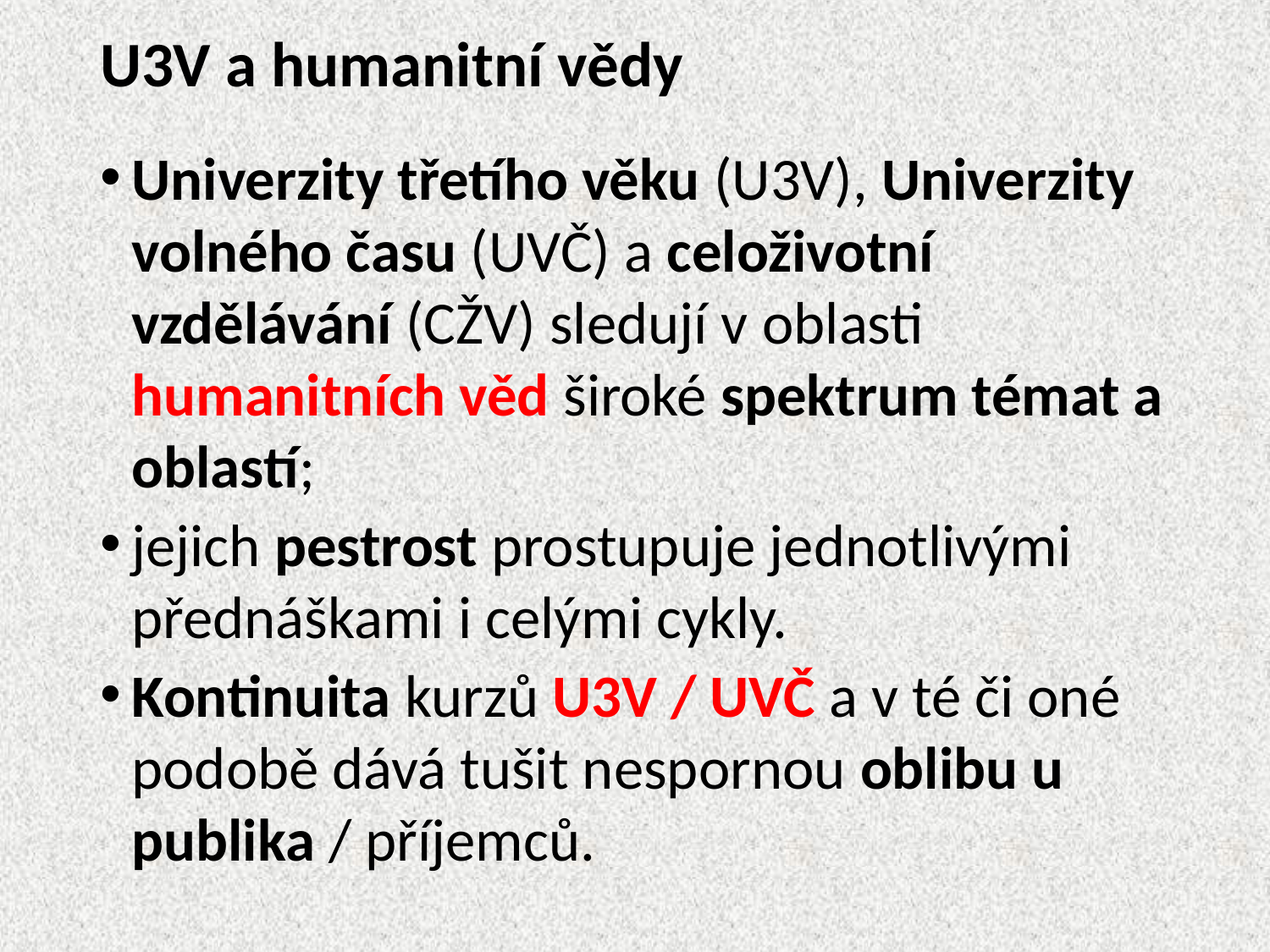

# U3V a humanitní vědy
Univerzity třetího věku (U3V), Univerzity volného času (UVČ) a celoživotní vzdělávání (CŽV) sledují v oblasti humanitních věd široké spektrum témat a oblastí;
jejich pestrost prostupuje jednotlivými přednáškami i celými cykly.
Kontinuita kurzů U3V / UVČ a v té či oné podobě dává tušit nespornou oblibu u publika / příjemců.